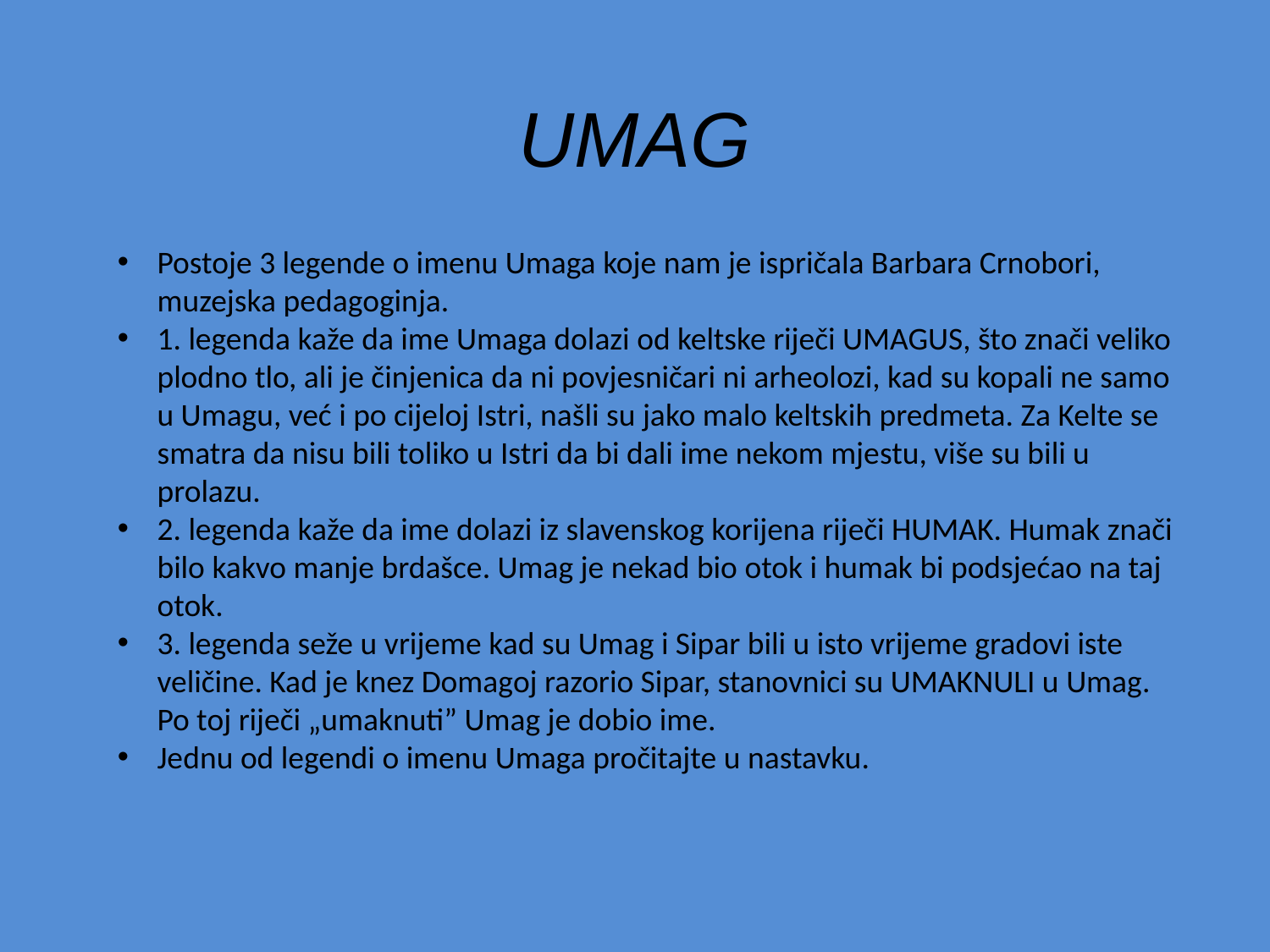

# UMAG
Postoje 3 legende o imenu Umaga koje nam je ispričala Barbara Crnobori, muzejska pedagoginja.
1. legenda kaže da ime Umaga dolazi od keltske riječi UMAGUS, što znači veliko plodno tlo, ali je činjenica da ni povjesničari ni arheolozi, kad su kopali ne samo u Umagu, već i po cijeloj Istri, našli su jako malo keltskih predmeta. Za Kelte se smatra da nisu bili toliko u Istri da bi dali ime nekom mjestu, više su bili u prolazu.
2. legenda kaže da ime dolazi iz slavenskog korijena riječi HUMAK. Humak znači bilo kakvo manje brdašce. Umag je nekad bio otok i humak bi podsjećao na taj otok.
3. legenda seže u vrijeme kad su Umag i Sipar bili u isto vrijeme gradovi iste veličine. Kad je knez Domagoj razorio Sipar, stanovnici su UMAKNULI u Umag.  Po toj riječi „umaknuti” Umag je dobio ime.
Jednu od legendi o imenu Umaga pročitajte u nastavku.